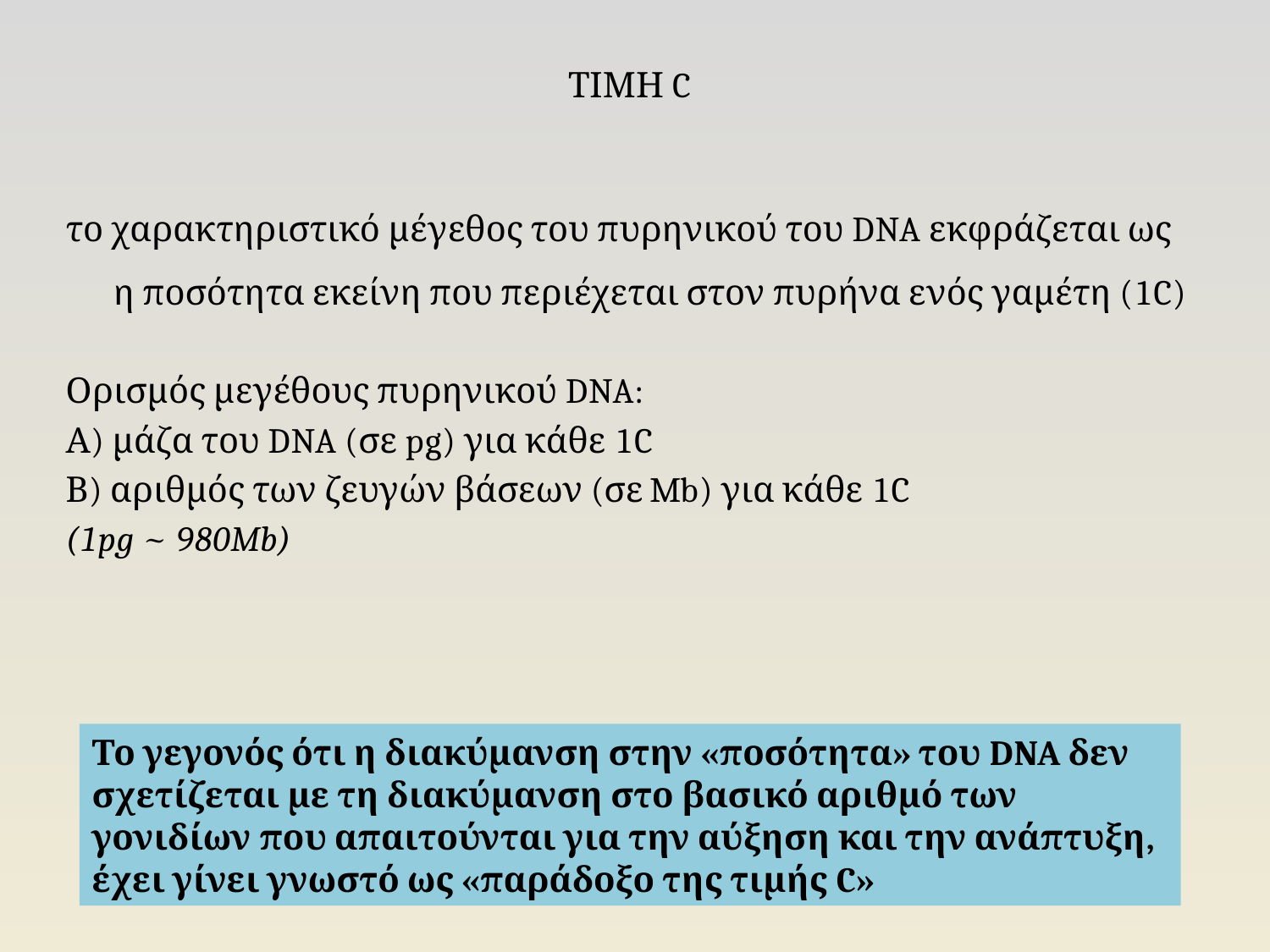

# ΤΙΜΗ C
το χαρακτηριστικό μέγεθος του πυρηνικού του DNA εκφράζεται ως η ποσότητα εκείνη που περιέχεται στον πυρήνα ενός γαμέτη (1C)

Ορισμός μεγέθους πυρηνικού DNA:
Α) μάζα του DNA (σε pg) για κάθε 1C
Β) αριθμός των ζευγών βάσεων (σε Mb) για κάθε 1C
(1pg ~ 980Mb)

Το γεγονός ότι η διακύμανση στην «ποσότητα» του DNA δεν σχετίζεται με τη διακύμανση στο βασικό αριθμό των γονιδίων που απαιτούνται για την αύξηση και την ανάπτυξη, έχει γίνει γνωστό ως «παράδοξο της τιμής C»